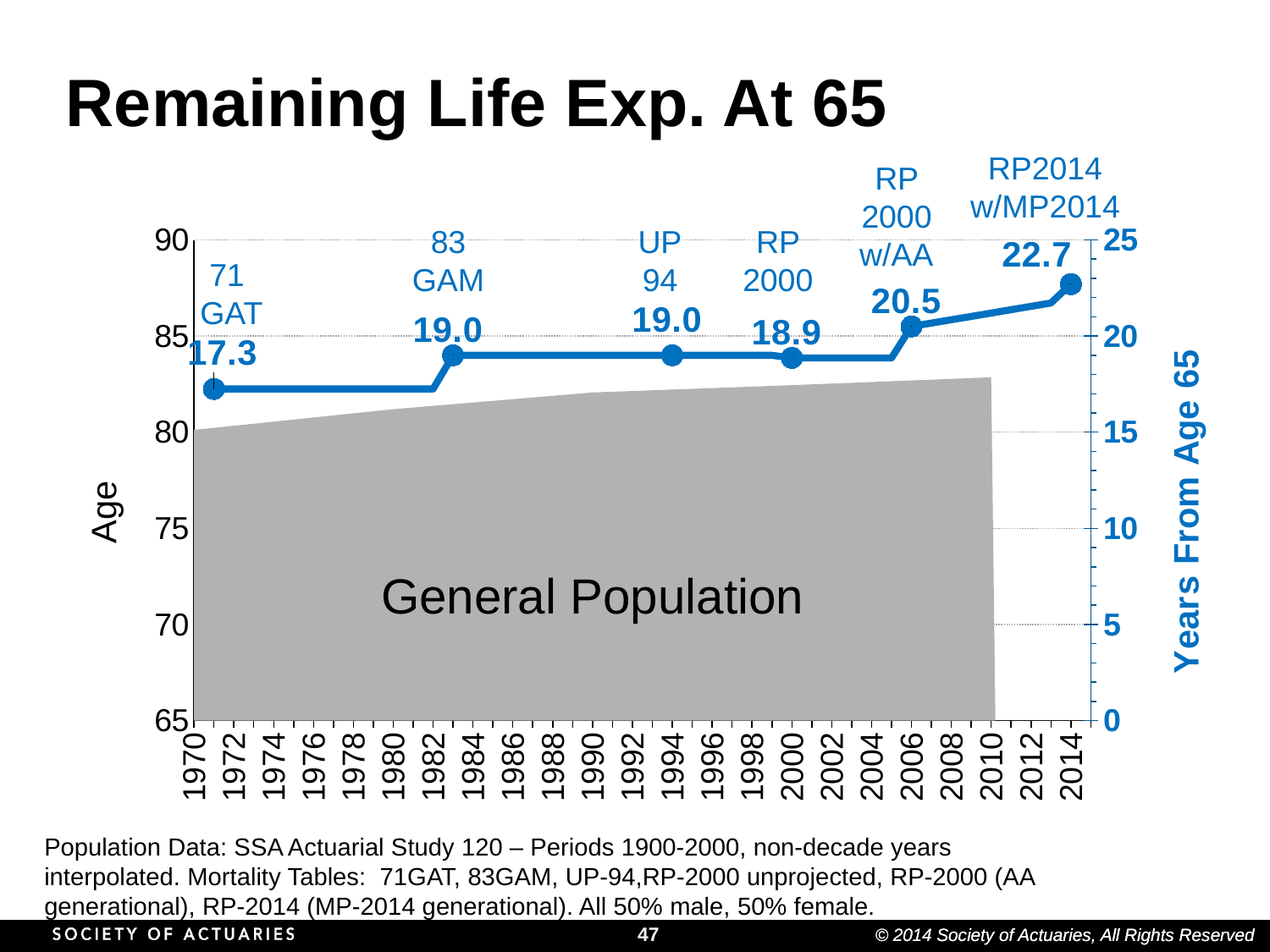

# Remaining Life Exp. At 65
RP2014 w/MP2014

RP 2000 w/AA

83
GAM

UP
94

RP 2000

### Chart

| Category | Popuation (SSA) | Mortality Tables LE | Years |
|---|---|---|---|
| 1970 | 80.12 | None | None |
| 1971 | 80.2275 | 82.25 | 17.25 |
| 1972 | 80.33500000000001 | 82.25 | None |
| 1973 | 80.44250000000001 | 82.25 | None |
| 1974 | 80.55000000000001 | 82.25 | None |
| 1975 | 80.65750000000001 | 82.25 | None |
| 1976 | 80.76500000000001 | 82.25 | None |
| 1977 | 80.87250000000002 | 82.25 | None |
| 1978 | 80.98000000000002 | 82.25 | None |
| 1979 | 81.08750000000002 | 82.25 | None |
| 1980 | 81.195 | 82.25 | None |
| 1981 | 81.282 | 82.25 | None |
| 1982 | 81.369 | 82.25 | None |
| 1983 | 81.456 | 84.0 | 19.0 |
| 1984 | 81.543 | 84.0 | None |
| 1985 | 81.63000000000001 | 84.0 | None |
| 1986 | 81.71700000000001 | 84.0 | None |
| 1987 | 81.80400000000002 | 84.0 | None |
| 1988 | 81.89100000000002 | 84.0 | None |
| 1989 | 81.97800000000002 | 84.0 | None |
| 1990 | 82.065 | 84.0 | None |
| 1991 | 82.103 | 84.0 | None |
| 1992 | 82.14099999999999 | 84.0 | None |
| 1993 | 82.17899999999999 | 84.0 | None |
| 1994 | 82.21699999999998 | 84.0 | 19.0 |
| 1995 | 82.25499999999998 | 84.0 | None |
| 1996 | 82.29299999999998 | 84.0 | None |
| 1997 | 82.33099999999997 | 84.0 | None |
| 1998 | 82.36899999999997 | 84.0 | None |
| 1999 | 82.40699999999997 | 84.0 | None |
| 2000 | 82.445 | 83.86532542184743 | 18.86532542184743 |
| 2001 | 82.48599999999999 | 83.86532542184743 | None |
| 2002 | 82.52699999999999 | 83.86532542184743 | None |
| 2003 | 82.56799999999998 | 83.86532542184743 | None |
| 2004 | 82.60899999999998 | 83.86532542184743 | None |
| 2005 | 82.64999999999998 | 83.86532542184743 | None |
| 2006 | 82.69099999999997 | 85.5 | 20.5 |
| 2007 | 82.73199999999997 | 85.67406766 | None |
| 2008 | 82.77299999999997 | 85.84813532000001 | None |
| 2009 | 82.81399999999996 | 86.02220298000002 | None |
| 2010 | 82.855 | 86.19627064000002 | None |
| 2011 | None | 86.37033830000003 | None |
| 2012 | None | 86.54440596000003 | None |
| 2013 | None | 86.71847362000004 | None |
| 2014 | None | 87.69999999999999 | 22.69999999999999 |
| 2015 | None | None | None |
71
GAT

General Population
Population Data: SSA Actuarial Study 120 – Periods 1900-2000, non-decade years interpolated. Mortality Tables:  71GAT, 83GAM, UP-94,RP-2000 unprojected, RP-2000 (AA generational), RP-2014 (MP-2014 generational). All 50% male, 50% female.